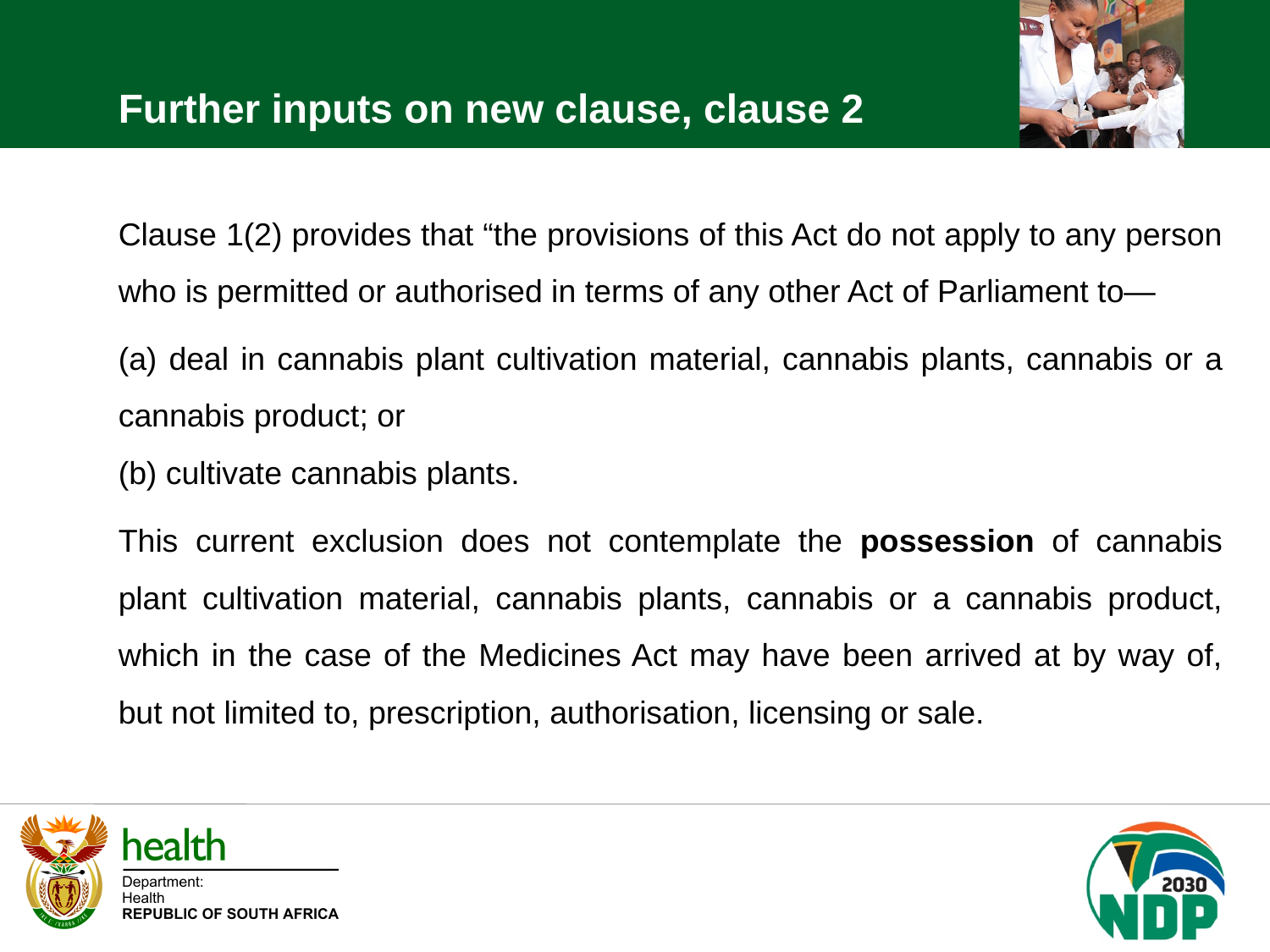

Further inputs on new clause, clause 2
Clause 1(2) provides that “the provisions of this Act do not apply to any person who is permitted or authorised in terms of any other Act of Parliament to—
(a) deal in cannabis plant cultivation material, cannabis plants, cannabis or a cannabis product; or
(b) cultivate cannabis plants.
This current exclusion does not contemplate the possession of cannabis plant cultivation material, cannabis plants, cannabis or a cannabis product, which in the case of the Medicines Act may have been arrived at by way of, but not limited to, prescription, authorisation, licensing or sale.